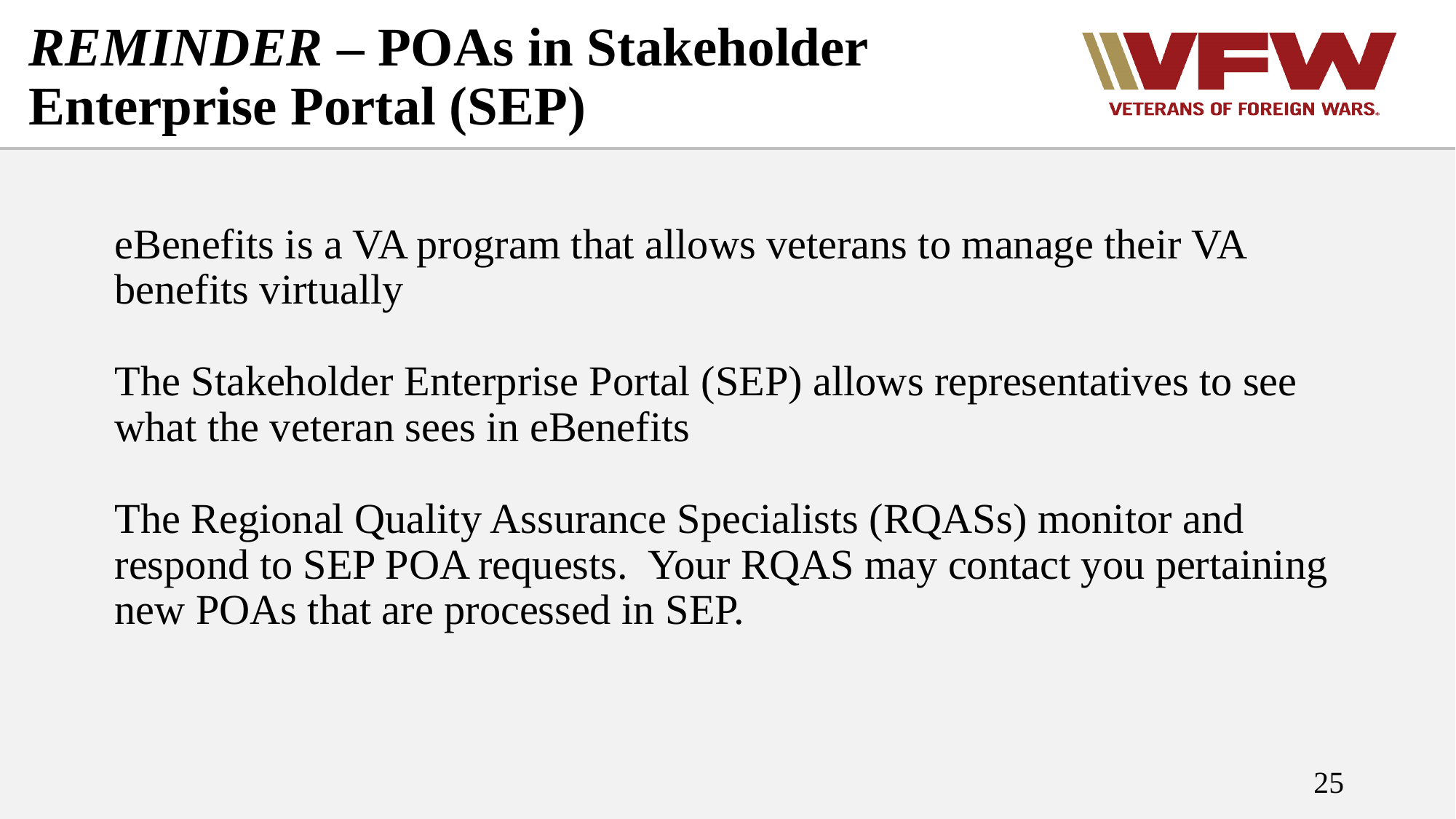

# REMINDER – POAs in Stakeholder Enterprise Portal (SEP)

eBenefits is a VA program that allows veterans to manage their VA benefits virtually

The Stakeholder Enterprise Portal (SEP) allows representatives to see what the veteran sees in eBenefits

The Regional Quality Assurance Specialists (RQASs) monitor and respond to SEP POA requests.  Your RQAS may contact you pertaining new POAs that are processed in SEP.

25